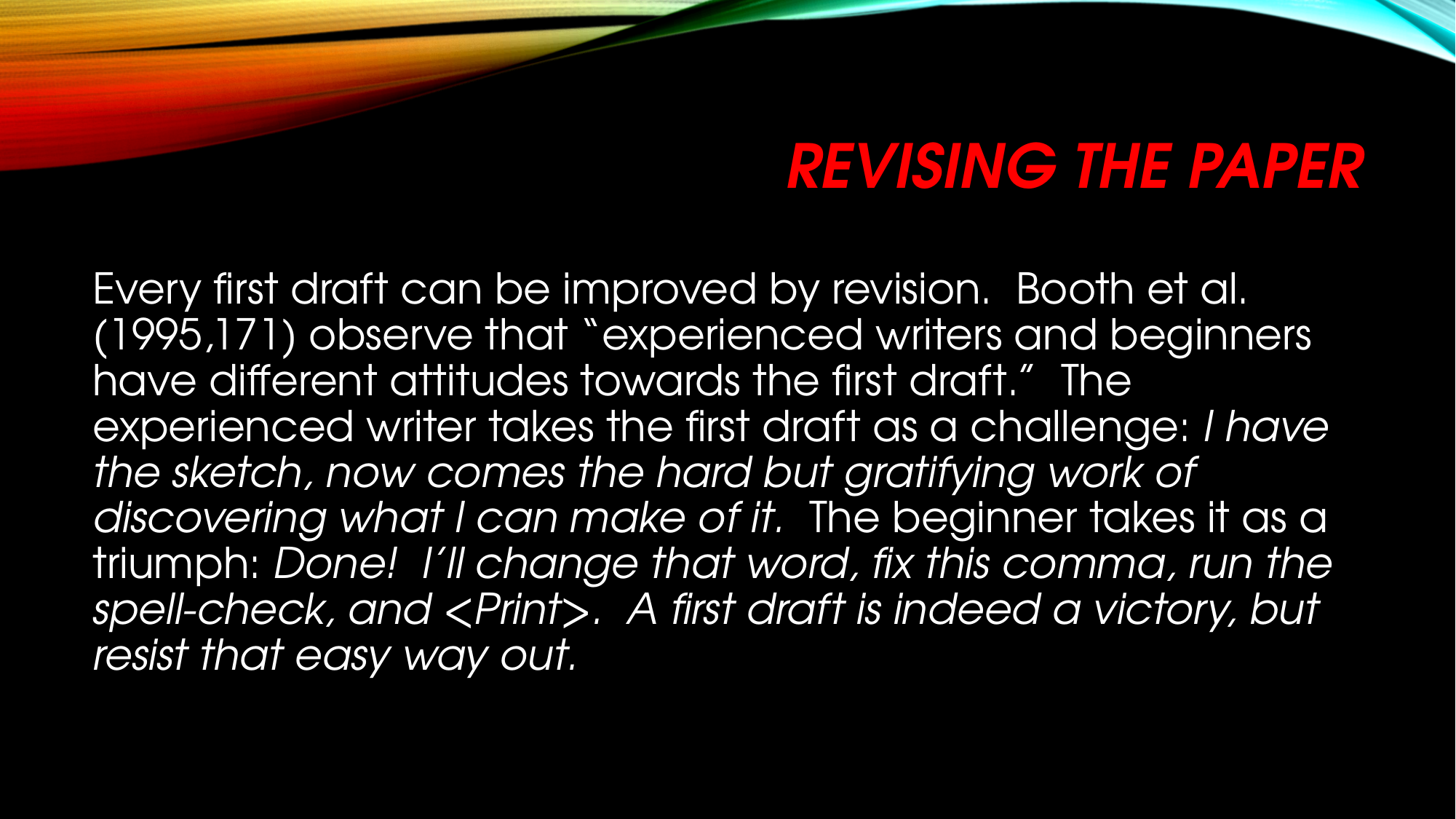

# Revising the paper
Every first draft can be improved by revision.  Booth et al. (1995,171) observe that “experienced writers and beginners have different attitudes towards the first draft.”  The experienced writer takes the first draft as a challenge: I have the sketch, now comes the hard but gratifying work of discovering what I can make of it.  The beginner takes it as a triumph: Done!  I’ll change that word, fix this comma, run the spell-check, and <Print>.  A first draft is indeed a victory, but resist that easy way out.